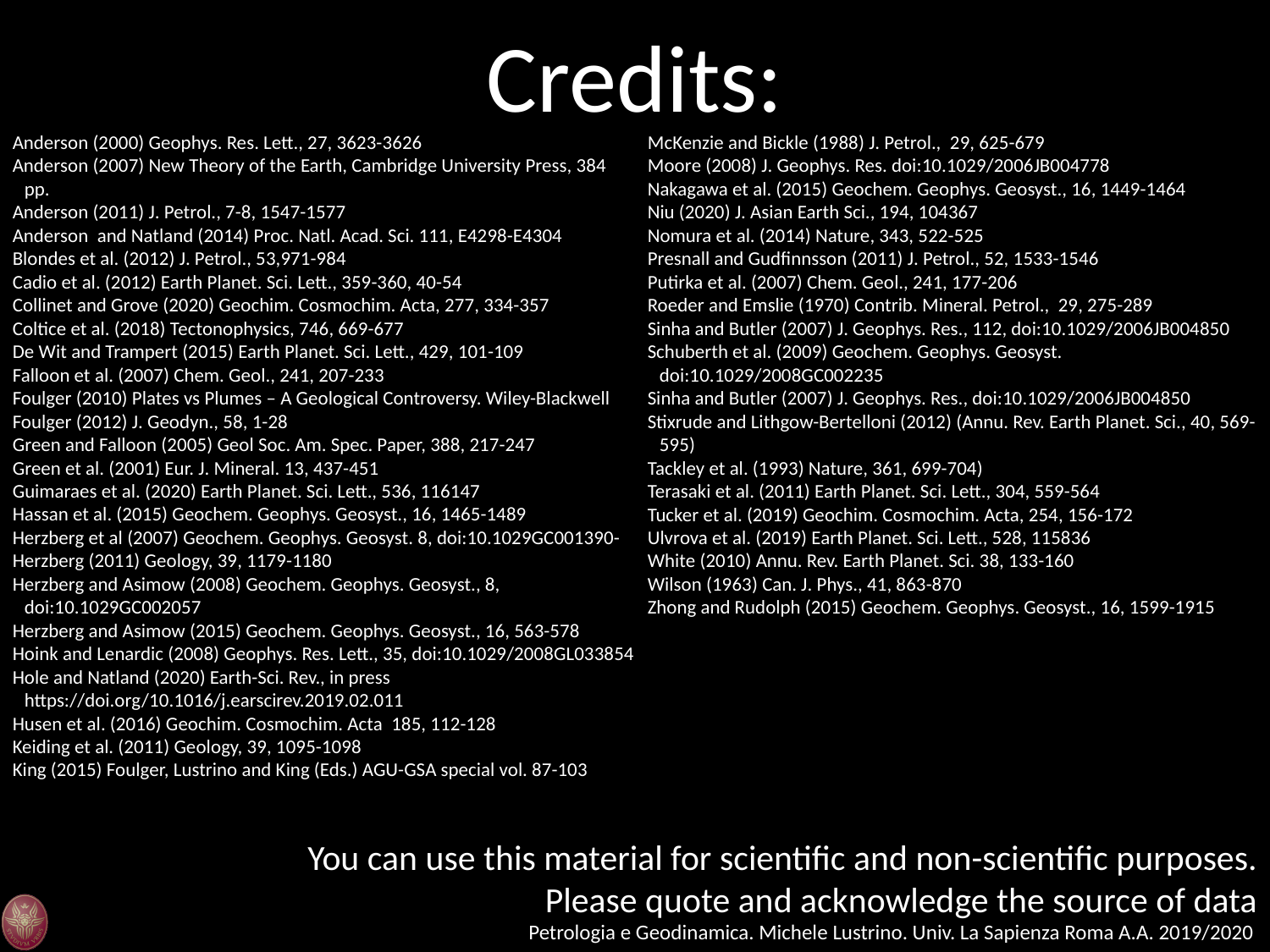

Credits:
Anderson (2000) Geophys. Res. Lett., 27, 3623-3626
Anderson (2007) New Theory of the Earth, Cambridge University Press, 384 pp.
Anderson (2011) J. Petrol., 7-8, 1547-1577
Anderson  and Natland (2014) Proc. Natl. Acad. Sci. 111, E4298-E4304
Blondes et al. (2012) J. Petrol., 53,971-984
Cadio et al. (2012) Earth Planet. Sci. Lett., 359-360, 40-54
Collinet and Grove (2020) Geochim. Cosmochim. Acta, 277, 334-357
Coltice et al. (2018) Tectonophysics, 746, 669-677
De Wit and Trampert (2015) Earth Planet. Sci. Lett., 429, 101-109
Falloon et al. (2007) Chem. Geol., 241, 207-233
Foulger (2010) Plates vs Plumes – A Geological Controversy. Wiley-Blackwell
Foulger (2012) J. Geodyn., 58, 1-28
Green and Falloon (2005) Geol Soc. Am. Spec. Paper, 388, 217-247
Green et al. (2001) Eur. J. Mineral. 13, 437-451
Guimaraes et al. (2020) Earth Planet. Sci. Lett., 536, 116147
Hassan et al. (2015) Geochem. Geophys. Geosyst., 16, 1465-1489
Herzberg et al (2007) Geochem. Geophys. Geosyst. 8, doi:10.1029GC001390-
Herzberg (2011) Geology, 39, 1179-1180
Herzberg and Asimow (2008) Geochem. Geophys. Geosyst., 8, doi:10.1029GC002057
Herzberg and Asimow (2015) Geochem. Geophys. Geosyst., 16, 563-578
Hoink and Lenardic (2008) Geophys. Res. Lett., 35, doi:10.1029/2008GL033854
Hole and Natland (2020) Earth-Sci. Rev., in press https://doi.org/10.1016/j.earscirev.2019.02.011
Husen et al. (2016) Geochim. Cosmochim. Acta  185, 112-128
Keiding et al. (2011) Geology, 39, 1095-1098
King (2015) Foulger, Lustrino and King (Eds.) AGU-GSA special vol. 87-103
McKenzie and Bickle (1988) J. Petrol.,  29, 625-679
Moore (2008) J. Geophys. Res. doi:10.1029/2006JB004778
Nakagawa et al. (2015) Geochem. Geophys. Geosyst., 16, 1449-1464
Niu (2020) J. Asian Earth Sci., 194, 104367
Nomura et al. (2014) Nature, 343, 522-525
Presnall and Gudfinnsson (2011) J. Petrol., 52, 1533-1546
Putirka et al. (2007) Chem. Geol., 241, 177-206
Roeder and Emslie (1970) Contrib. Mineral. Petrol.,  29, 275-289
Sinha and Butler (2007) J. Geophys. Res., 112, doi:10.1029/2006JB004850
Schuberth et al. (2009) Geochem. Geophys. Geosyst. doi:10.1029/2008GC002235
Sinha and Butler (2007) J. Geophys. Res., doi:10.1029/2006JB004850
Stixrude and Lithgow-Bertelloni (2012) (Annu. Rev. Earth Planet. Sci., 40, 569-595)
Tackley et al. (1993) Nature, 361, 699-704)
Terasaki et al. (2011) Earth Planet. Sci. Lett., 304, 559-564
Tucker et al. (2019) Geochim. Cosmochim. Acta, 254, 156-172
Ulvrova et al. (2019) Earth Planet. Sci. Lett., 528, 115836
White (2010) Annu. Rev. Earth Planet. Sci. 38, 133-160
Wilson (1963) Can. J. Phys., 41, 863-870
Zhong and Rudolph (2015) Geochem. Geophys. Geosyst., 16, 1599-1915
You can use this material for scientific and non-scientific purposes.
Please quote and acknowledge the source of data